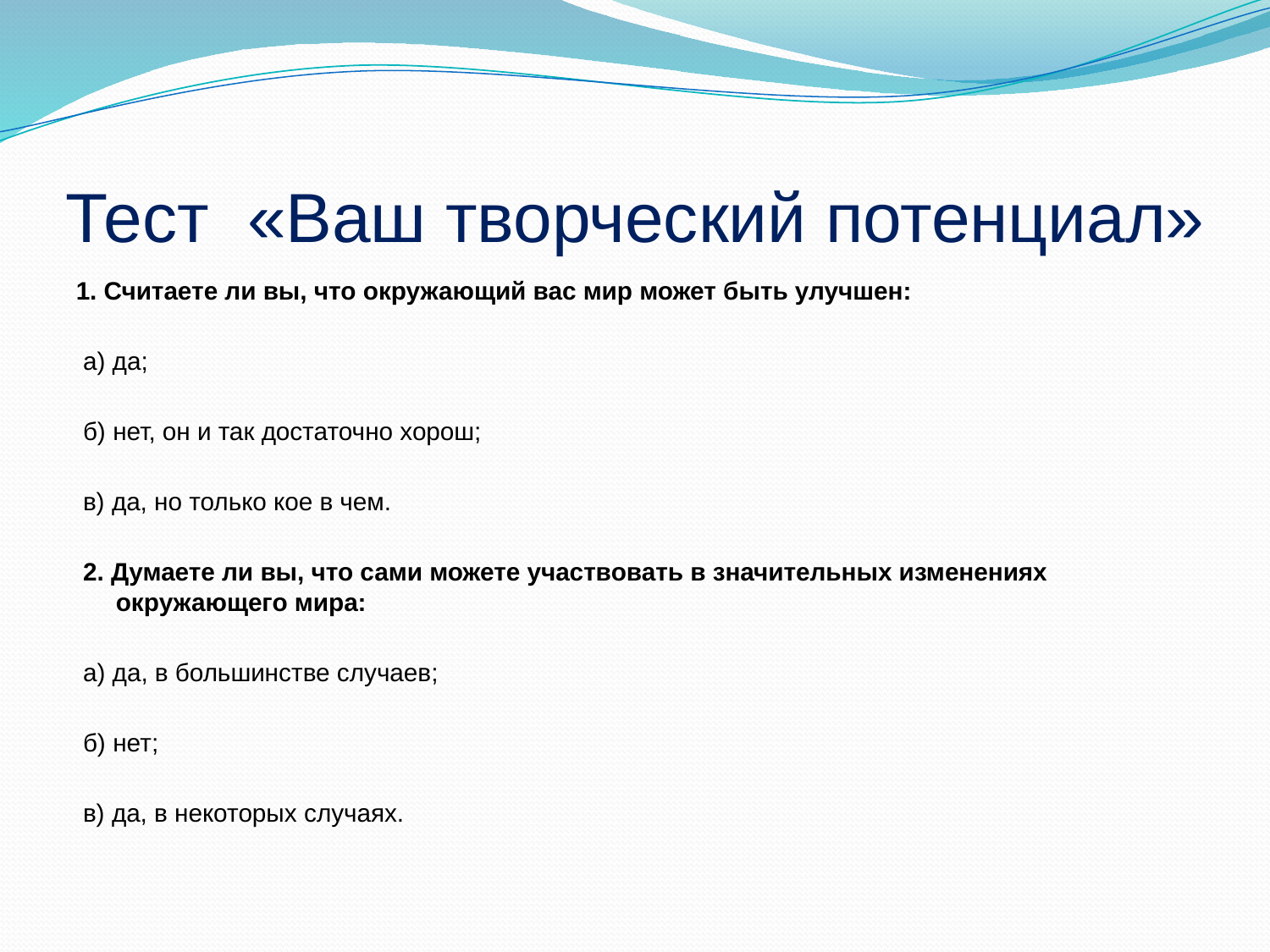

# Тест  «Ваш творческий потенциал»
1. Считаете ли вы, что окружающий вас мир может быть улучшен:

 а) да;

 б) нет, он и так достаточно хорош;

 в) да, но только кое в чем.

 2. Думаете ли вы, что сами можете участвовать в значительных изменениях окружающего мира:

 а) да, в большинстве случаев;

 б) нет;

 в) да, в некоторых случаях.